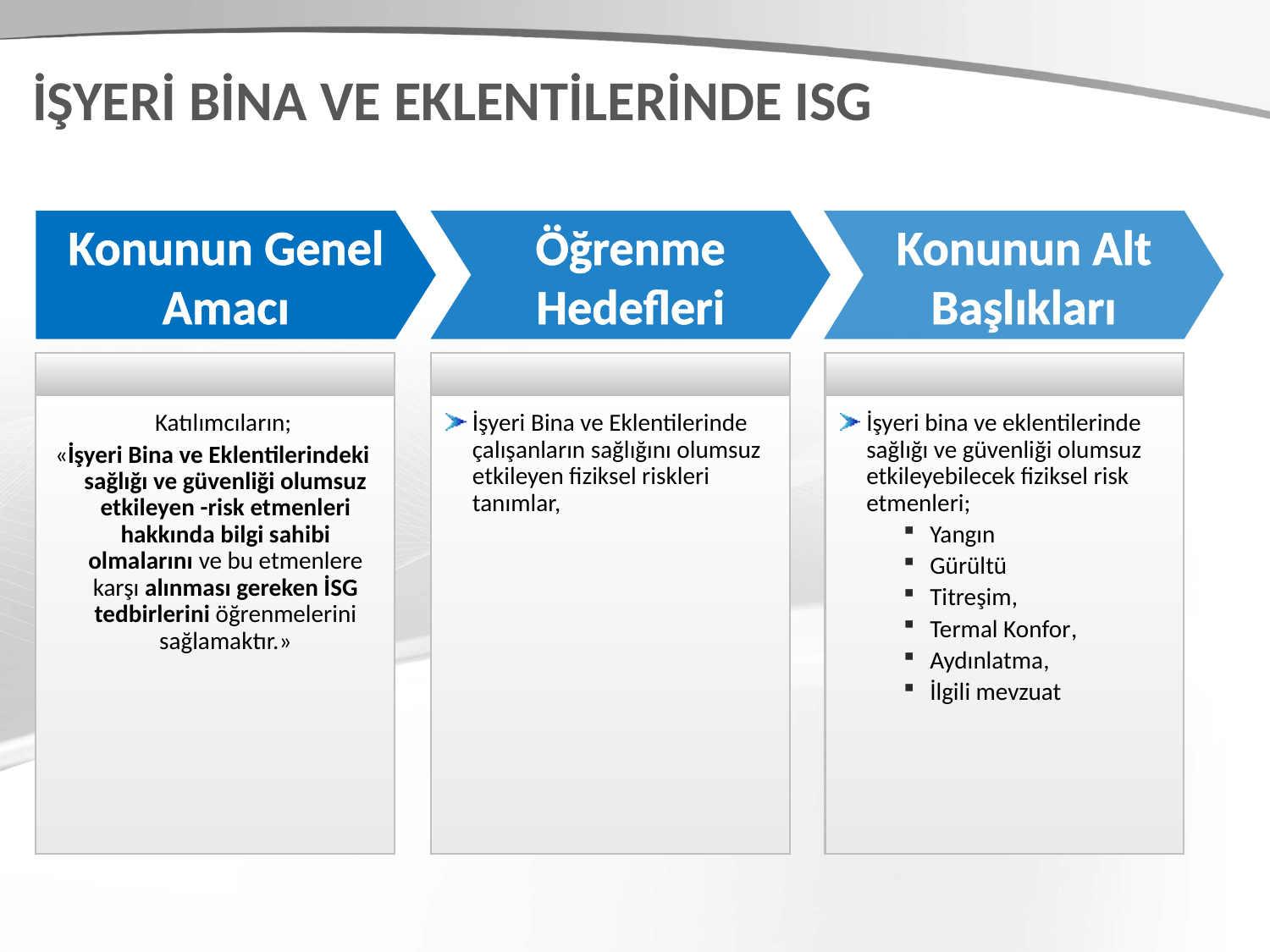

İŞYERİ BİNA VE EKLENTİLERİNDE ISG
Konunun Genel Amacı
Öğrenme Hedefleri
Konunun Alt Başlıkları

    Katılımcıların;
«İşyeri Bina ve Eklentilerindeki sağlığı ve güvenliği olumsuz etkileyen -risk etmenleri hakkında bilgi sahibi olmalarını ve bu etmenlere karşı alınması gereken İSG tedbirlerini öğrenmelerini sağlamaktır.»

İşyeri Bina ve Eklentilerinde çalışanların sağlığını olumsuz etkileyen fiziksel riskleri tanımlar,

İşyeri bina ve eklentilerinde  sağlığı ve güvenliği olumsuz etkileyebilecek fiziksel risk etmenleri;
Yangın
Gürültü
Titreşim,
Termal Konfor,
Aydınlatma,
İlgili mevzuat